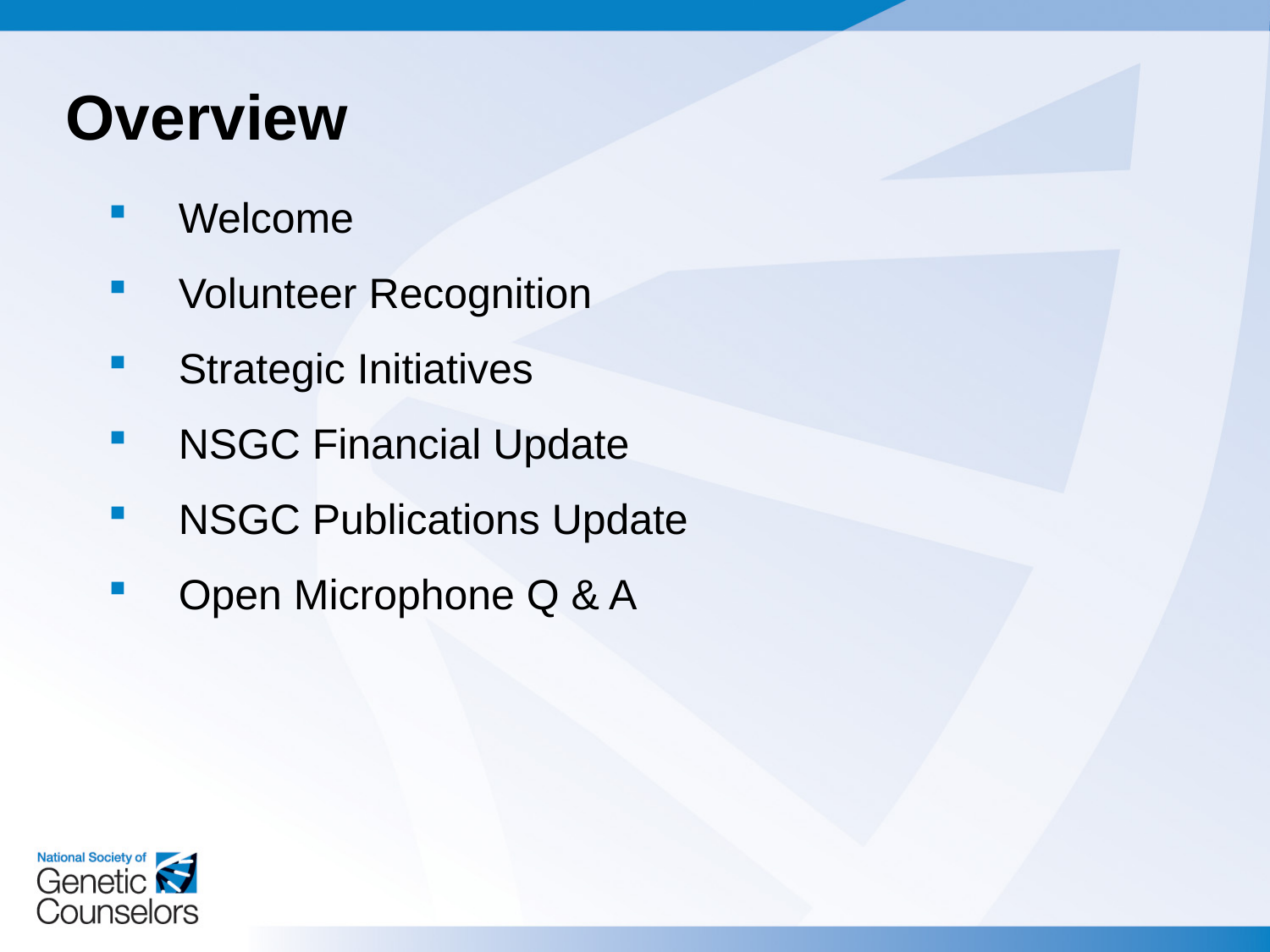

Overview
Welcome
Volunteer Recognition
Strategic Initiatives
NSGC Financial Update
NSGC Publications Update
Open Microphone Q & A